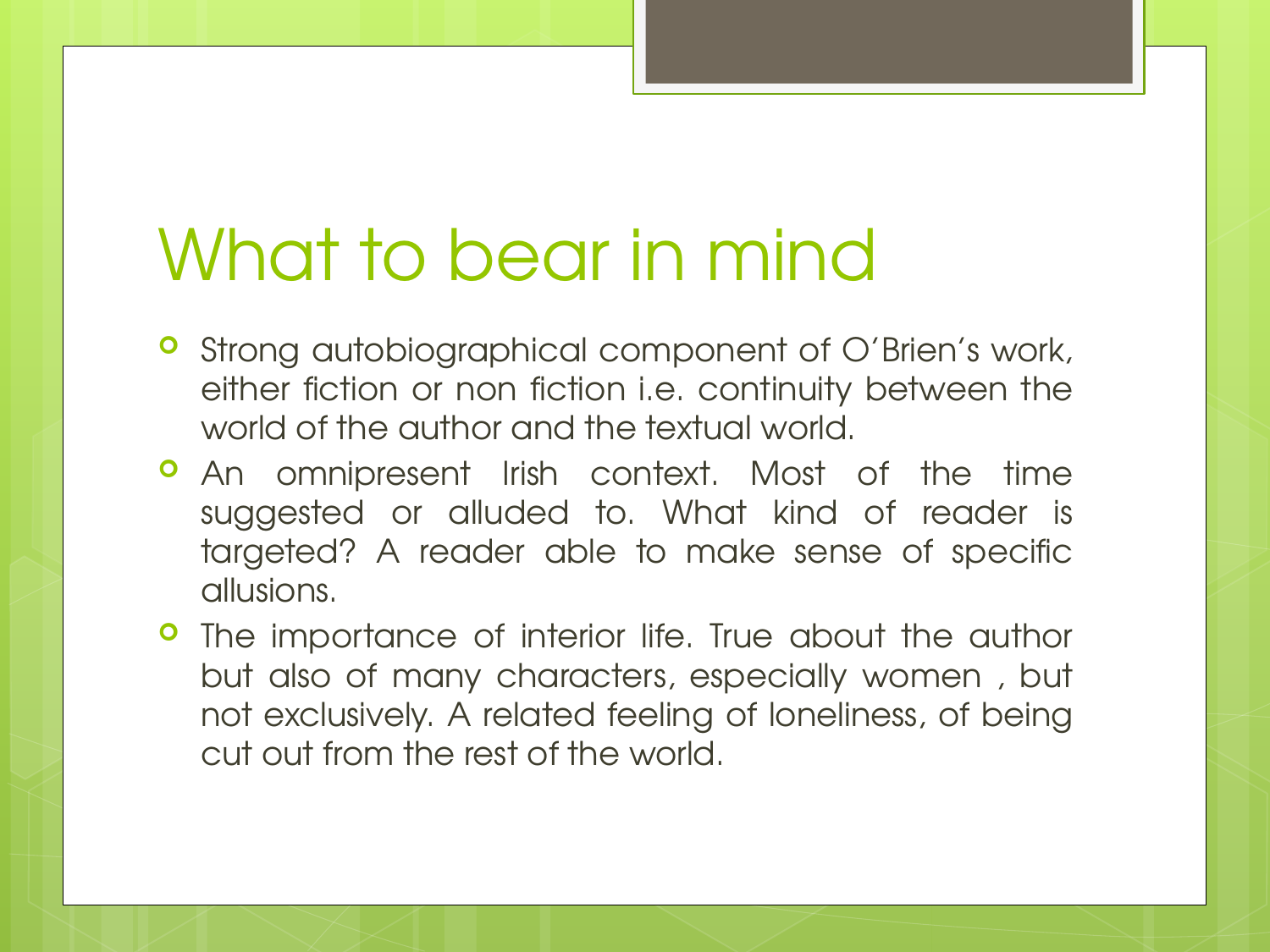

# What to bear in mind
Strong autobiographical component of O’Brien’s work, either fiction or non fiction i.e. continuity between the world of the author and the textual world.
An omnipresent Irish context. Most of the time suggested or alluded to. What kind of reader is targeted? A reader able to make sense of specific allusions.
The importance of interior life. True about the author but also of many characters, especially women , but not exclusively. A related feeling of loneliness, of being cut out from the rest of the world.